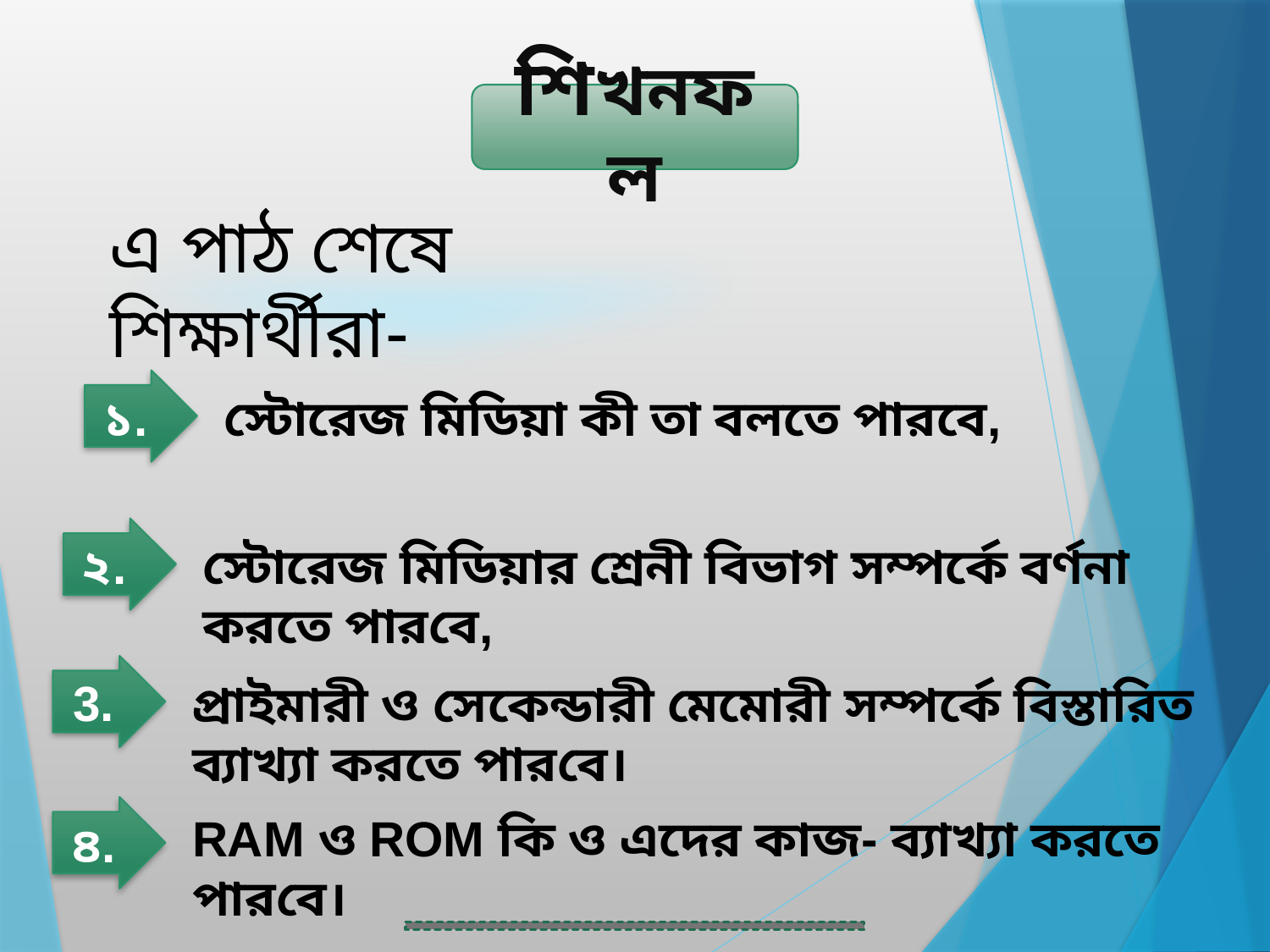

শিখনফল
এ পাঠ শেষে শিক্ষার্থীরা-
১.
স্টোরেজ মিডিয়া কী তা বলতে পারবে,
২.
স্টোরেজ মিডিয়ার শ্রেনী বিভাগ সম্পর্কে বর্ণনা করতে পারবে,
3.
প্রাইমারী ও সেকেন্ডারী মেমোরী সম্পর্কে বিস্তারিত ব্যাখ্যা করতে পারবে।
৪.
RAM ও ROM কি ও এদের কাজ- ব্যাখ্যা করতে পারবে।